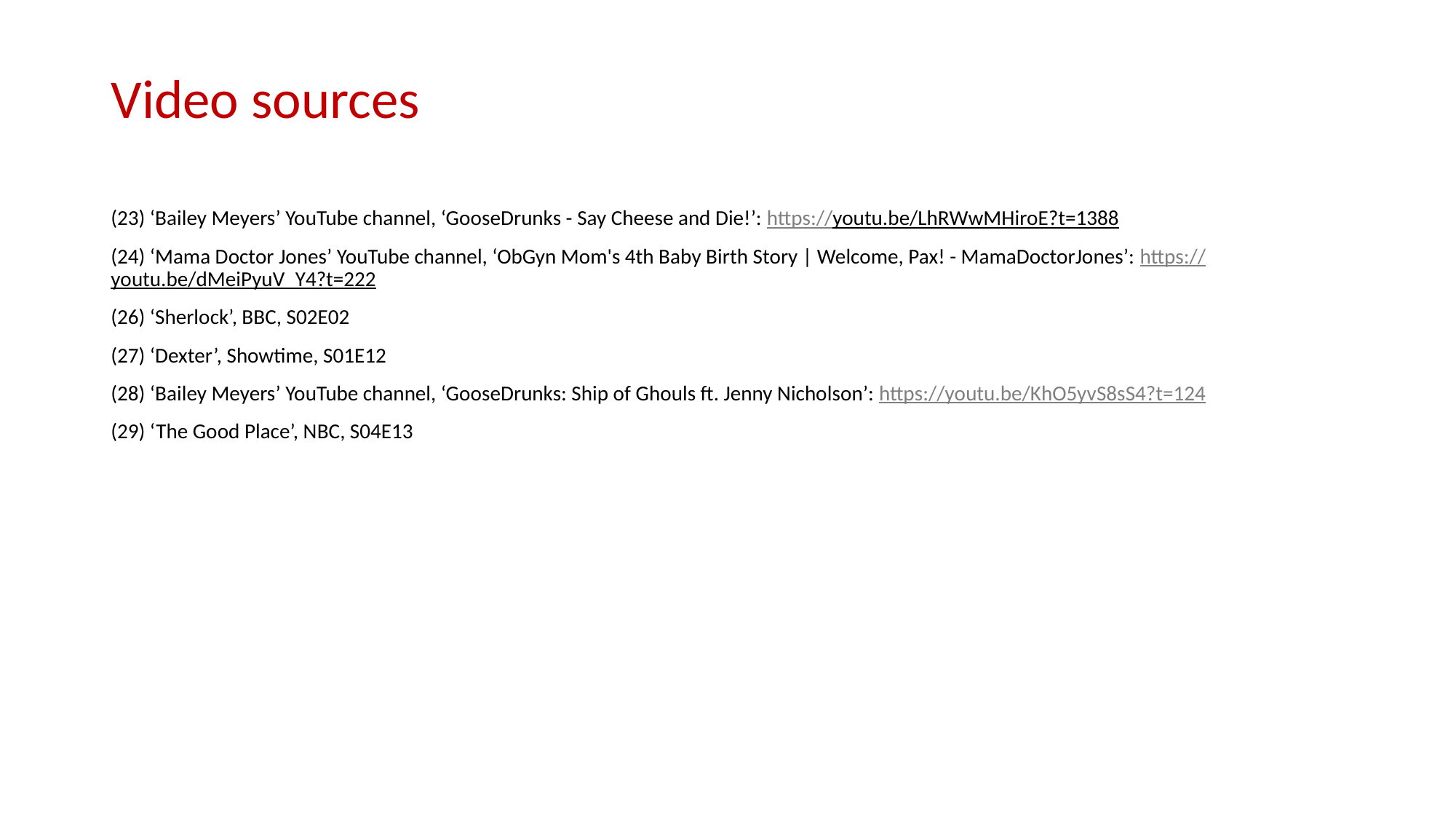

# Video sources
(23) ‘Bailey Meyers’ YouTube channel, ‘GooseDrunks - Say Cheese and Die!’: https://youtu.be/LhRWwMHiroE?t=1388
(24) ‘Mama Doctor Jones’ YouTube channel, ‘ObGyn Mom's 4th Baby Birth Story | Welcome, Pax! - MamaDoctorJones’: https://youtu.be/dMeiPyuV_Y4?t=222
(26) ‘Sherlock’, BBC, S02E02
(27) ‘Dexter’, Showtime, S01E12
(28) ‘Bailey Meyers’ YouTube channel, ‘GooseDrunks: Ship of Ghouls ft. Jenny Nicholson’: https://youtu.be/KhO5yvS8sS4?t=124
(29) ‘The Good Place’, NBC, S04E13